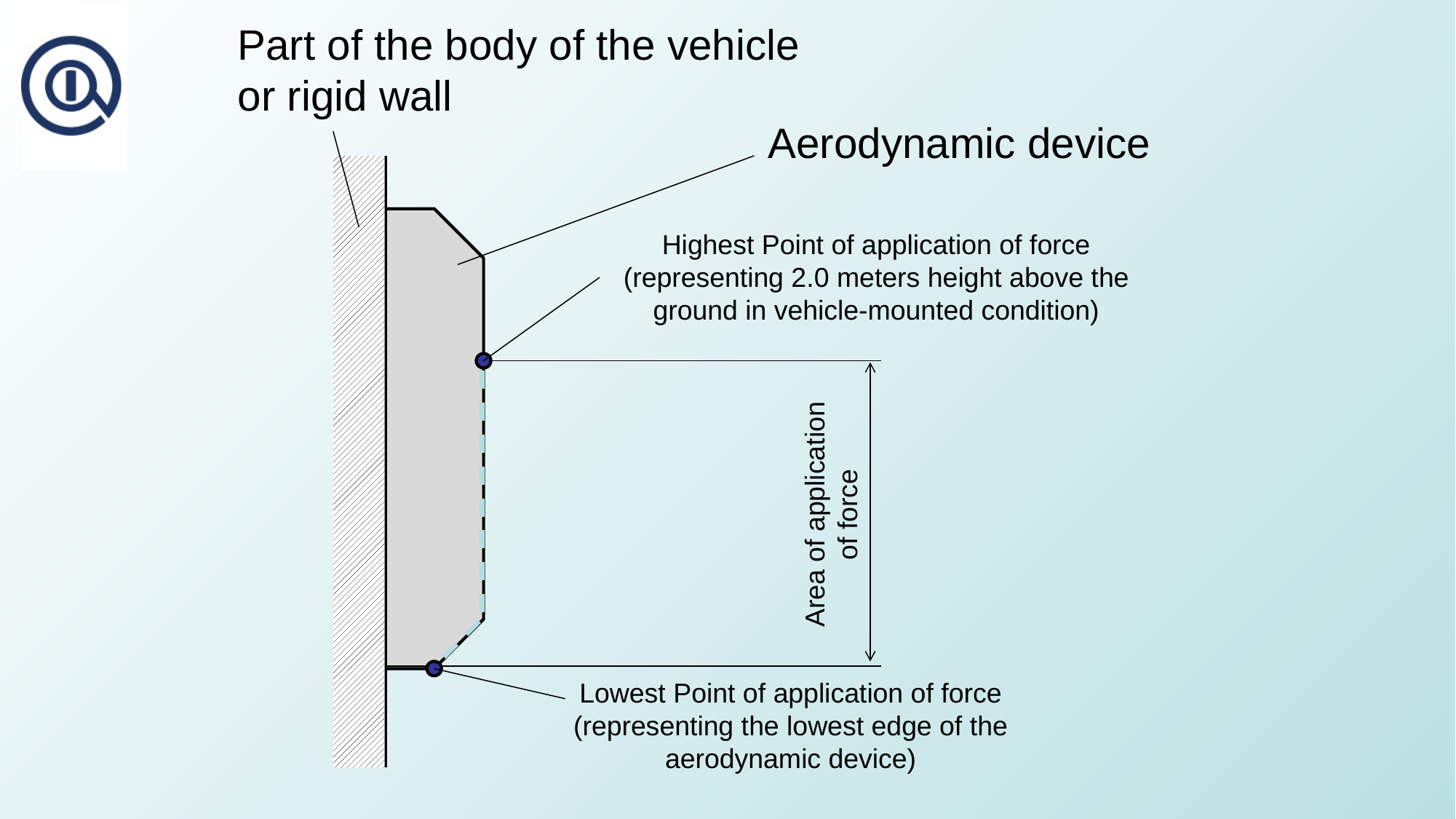

Part of the body of the vehicle or rigid wall
Aerodynamic device

Highest Point of application of force
(representing 2.0 meters height above the ground in vehicle-mounted condition)

Area of application of force

Lowest Point of application of force
(representing the lowest edge of the aerodynamic device)